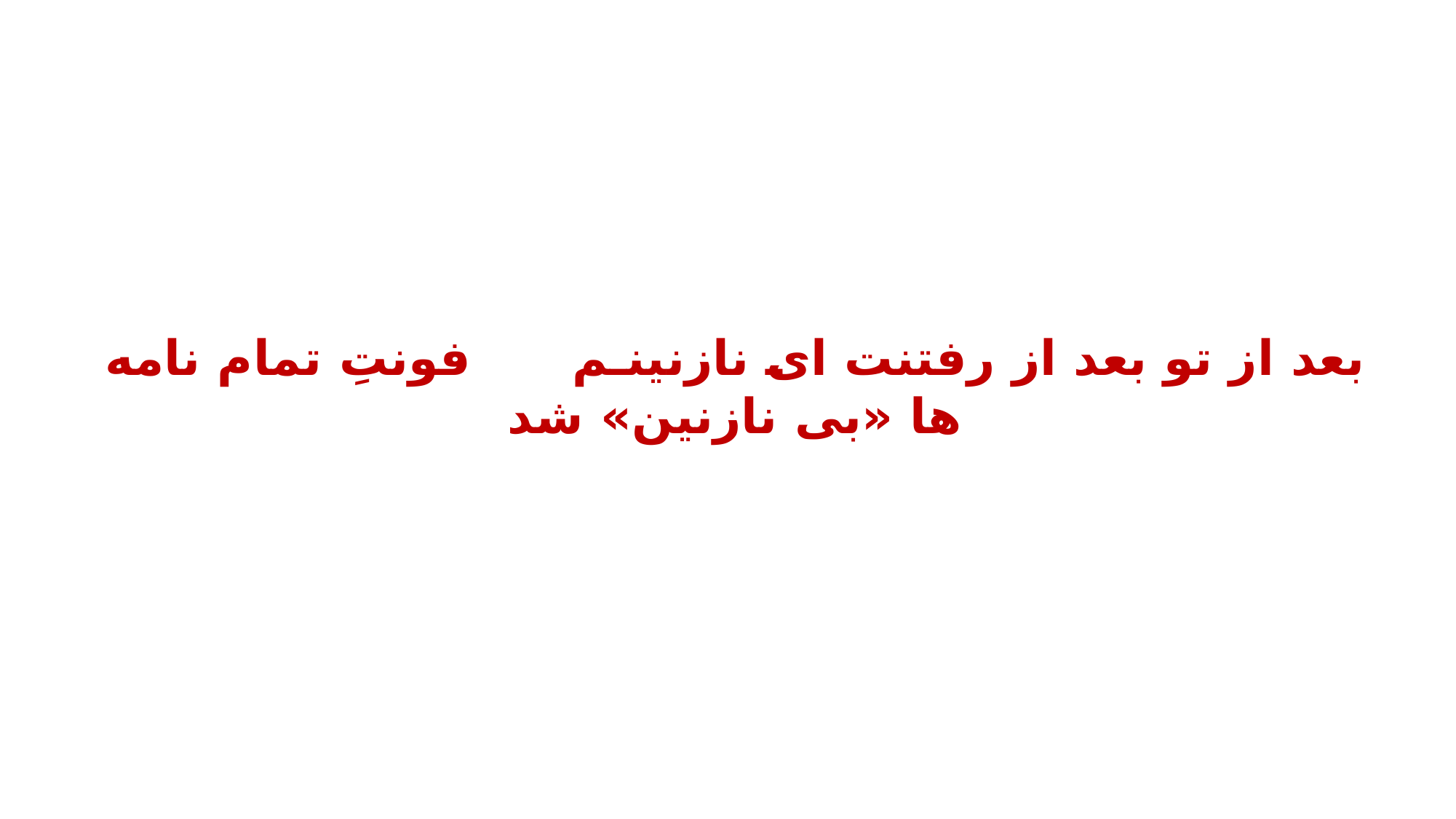

بعد از تو بعد از رفتنت ای نازنینـم      فونتِ تمام نامه ها «بی نازنین» شد